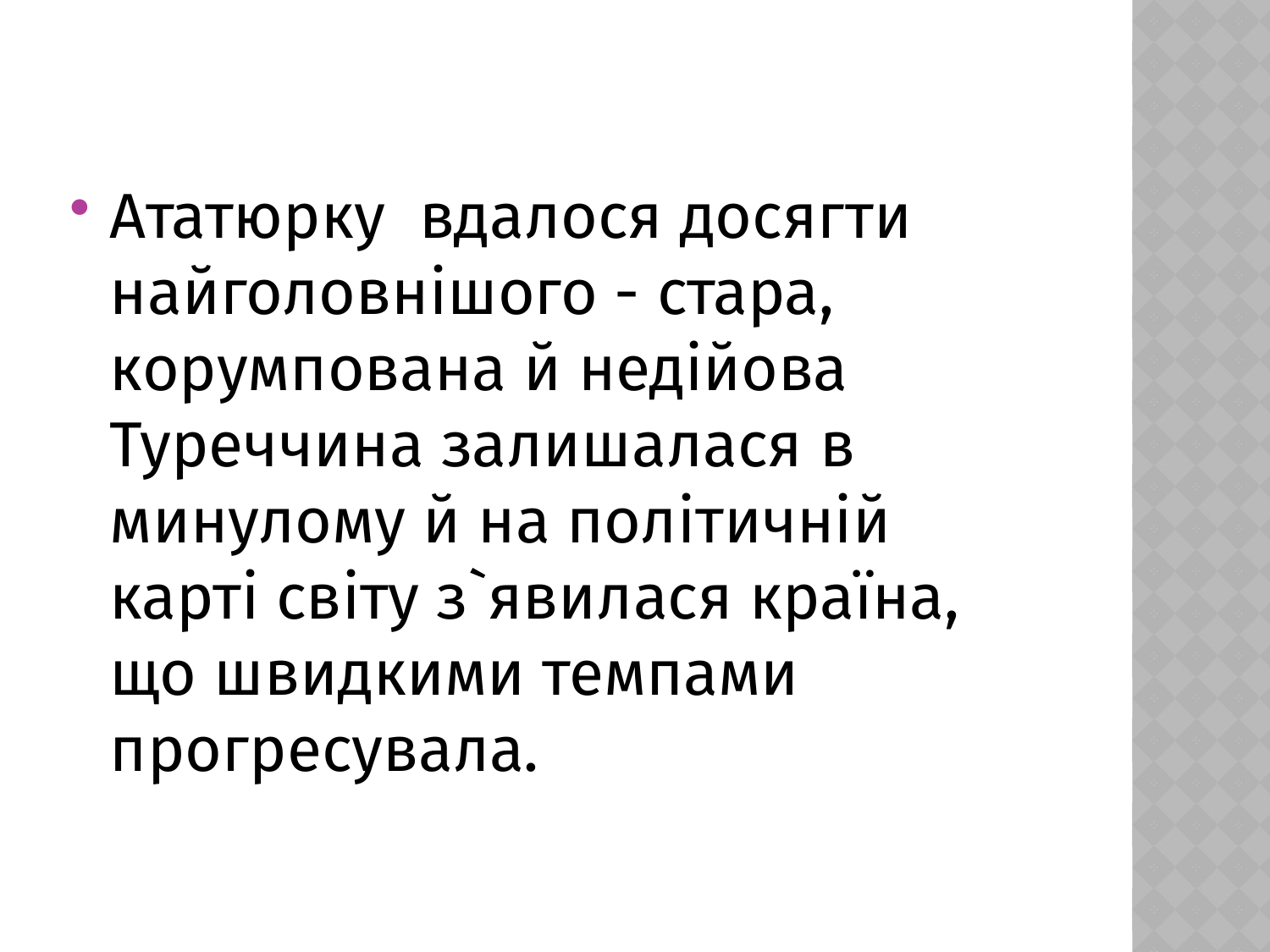

Ататюрку  вдалося досягти найголовнішого - стара, корумпована й недійова Туреччина залишалася в минулому й на політичній карті світу з`явилася країна, що швидкими темпами прогресувала.